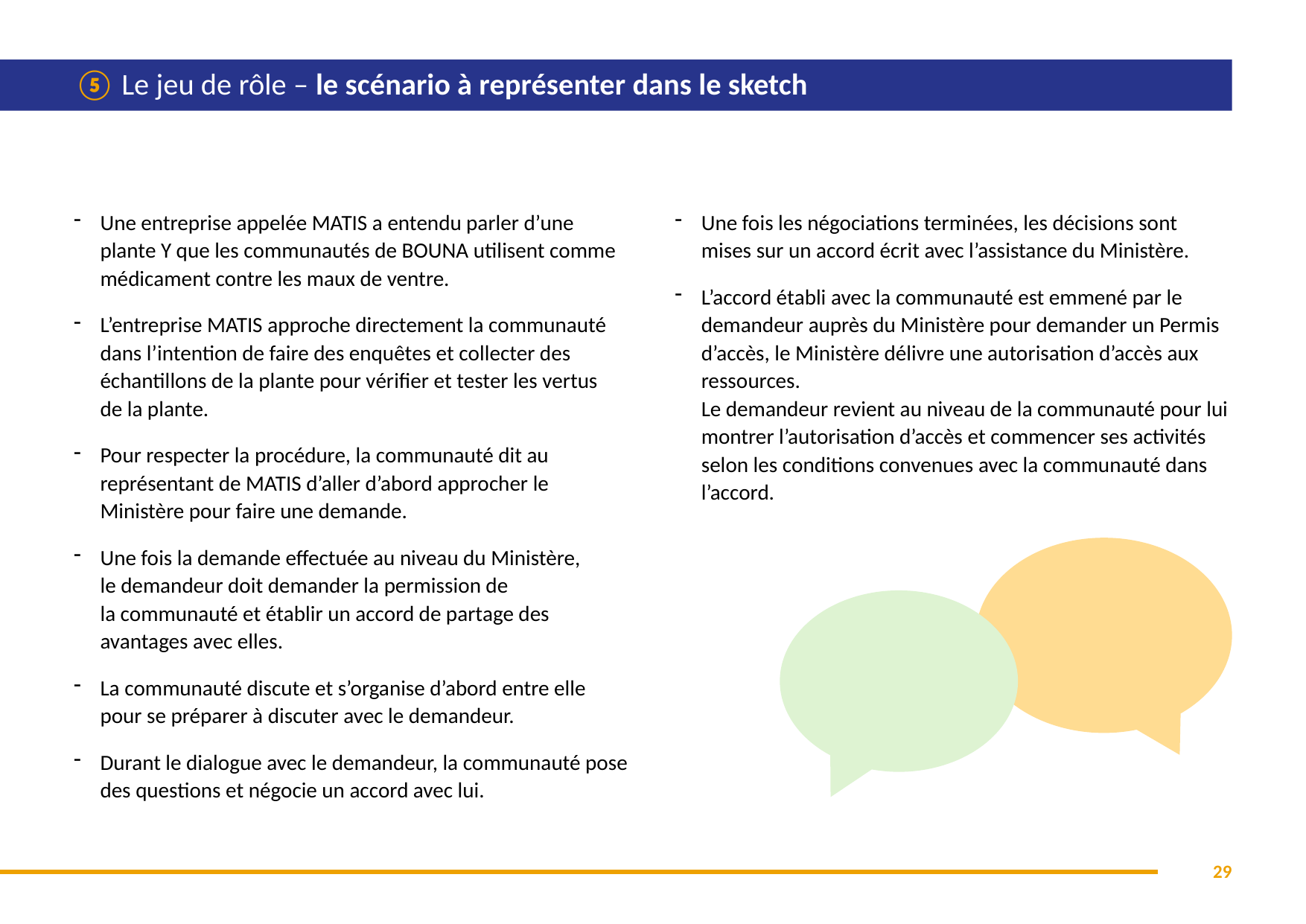

# ⑤ Le jeu de rôle – le scénario à représenter dans le sketch
Une entreprise appelée MATIS a entendu parler d’une plante Y que les communautés de BOUNA utilisent comme médicament contre les maux de ventre.
L’entreprise MATIS approche directement la communauté dans l’intention de faire des enquêtes et collecter des échantillons de la plante pour vérifier et tester les vertus
de la plante.
Pour respecter la procédure, la communauté dit au représentant de MATIS d’aller d’abord approcher le Ministère pour faire une demande.
Une fois la demande effectuée au niveau du Ministère,
le demandeur doit demander la permission de
la communauté et établir un accord de partage des avantages avec elles.
La communauté discute et s’organise d’abord entre elle pour se préparer à discuter avec le demandeur.
Durant le dialogue avec le demandeur, la communauté pose des questions et négocie un accord avec lui.
Une fois les négociations terminées, les décisions sont mises sur un accord écrit avec l’assistance du Ministère.
L’accord établi avec la communauté est emmené par le demandeur auprès du Ministère pour demander un Permis d’accès, le Ministère délivre une autorisation d’accès aux ressources.
Le demandeur revient au niveau de la communauté pour lui montrer l’autorisation d’accès et commencer ses activités selon les conditions convenues avec la communauté dans l’accord.